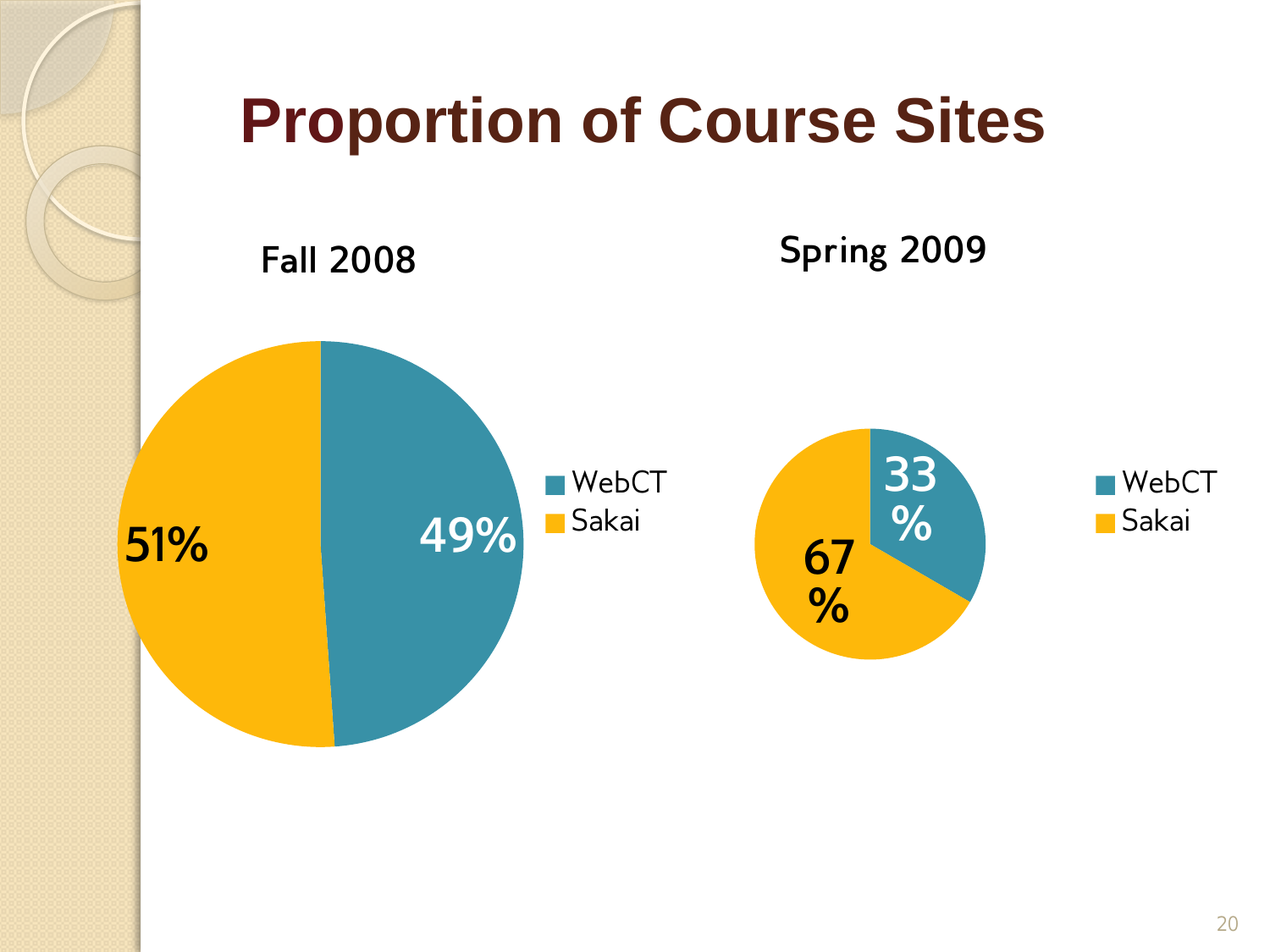

# Proportion of Course Sites

### Chart:

| Category | Fall 2008 | Fall 2008 |
|---|---|---|
| WebCT | 571.0 | 571.0 |
| Sakai | 597.0 | 597.0 |

### Chart:

| Category | Spring 2009 | Spring 2009 |
|---|---|---|
| WebCT | 362.0 | 362.0 |
| Sakai | 723.0 | 723.0 |
20